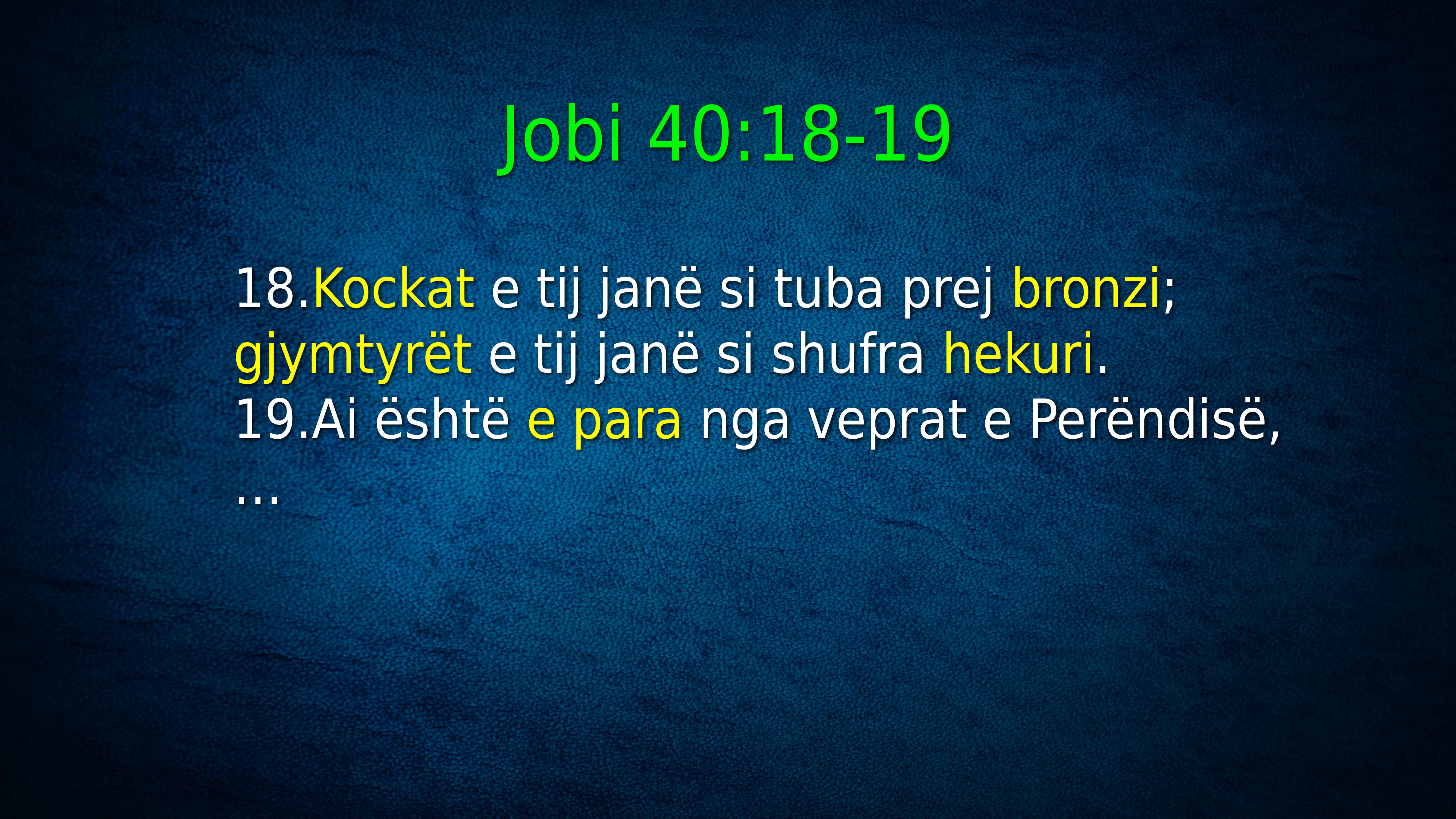

Jobi 40:18-19
18.Kockat e tij janë si tuba prej bronzi; gjymtyrët e tij janë si shufra hekuri.
19.Ai është e para nga veprat e Perëndisë,…